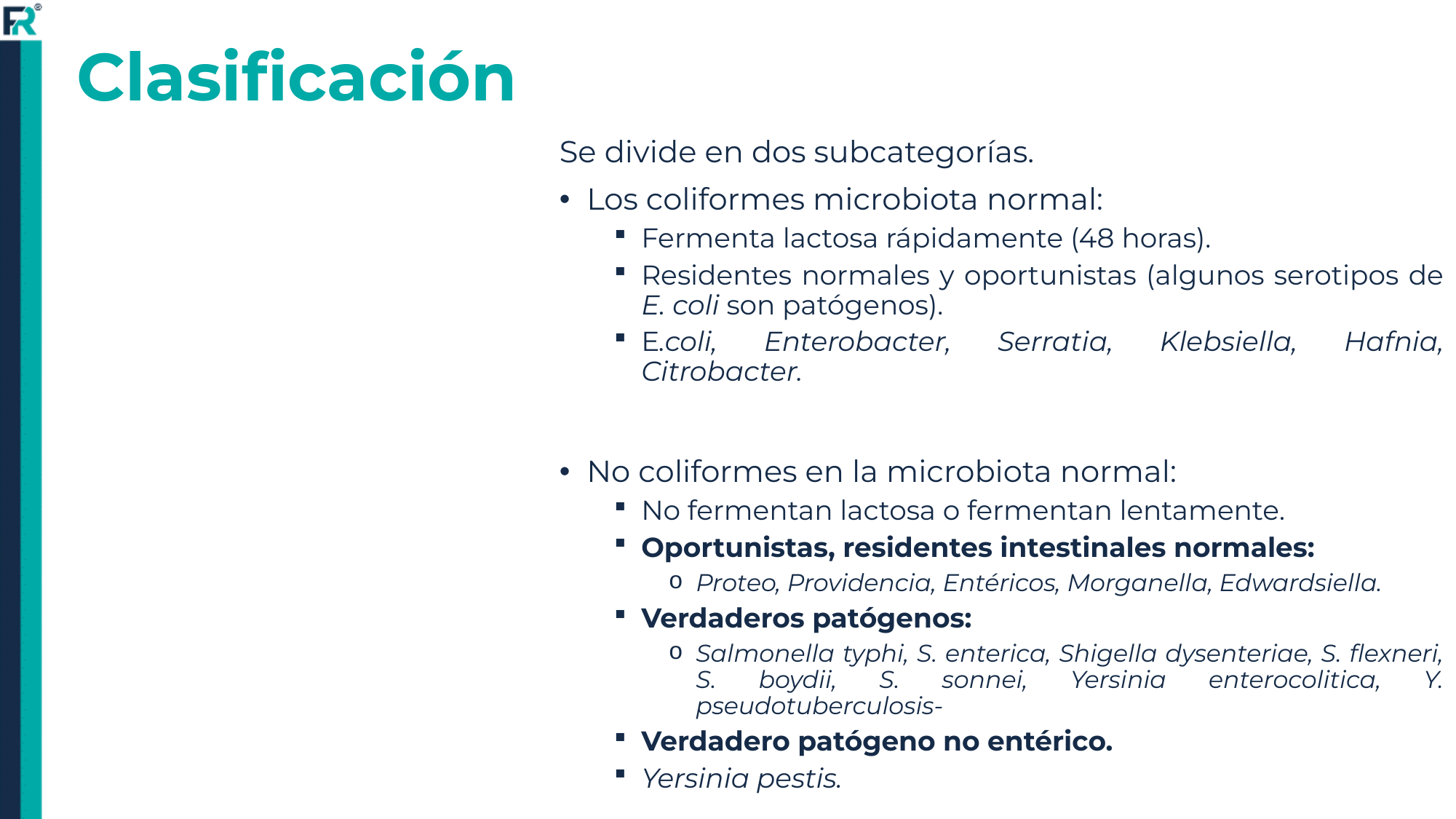

# Clasificación
Se divide en dos subcategorías.
Los coliformes microbiota normal:
Fermenta lactosa rápidamente (48 horas).
Residentes normales y oportunistas (algunos serotipos de E. coli son patógenos).
E.coli, Enterobacter, Serratia, Klebsiella, Hafnia, Citrobacter.

No coliformes en la microbiota normal:
No fermentan lactosa o fermentan lentamente.
Oportunistas, residentes intestinales normales:
Proteo, Providencia, Entéricos, Morganella, Edwardsiella.
Verdaderos patógenos:
Salmonella typhi, S. enterica, Shigella dysenteriae, S. flexneri, S. boydii, S. sonnei, Yersinia enterocolitica, Y. pseudotuberculosis-
Verdadero patógeno no entérico.
Yersinia pestis.